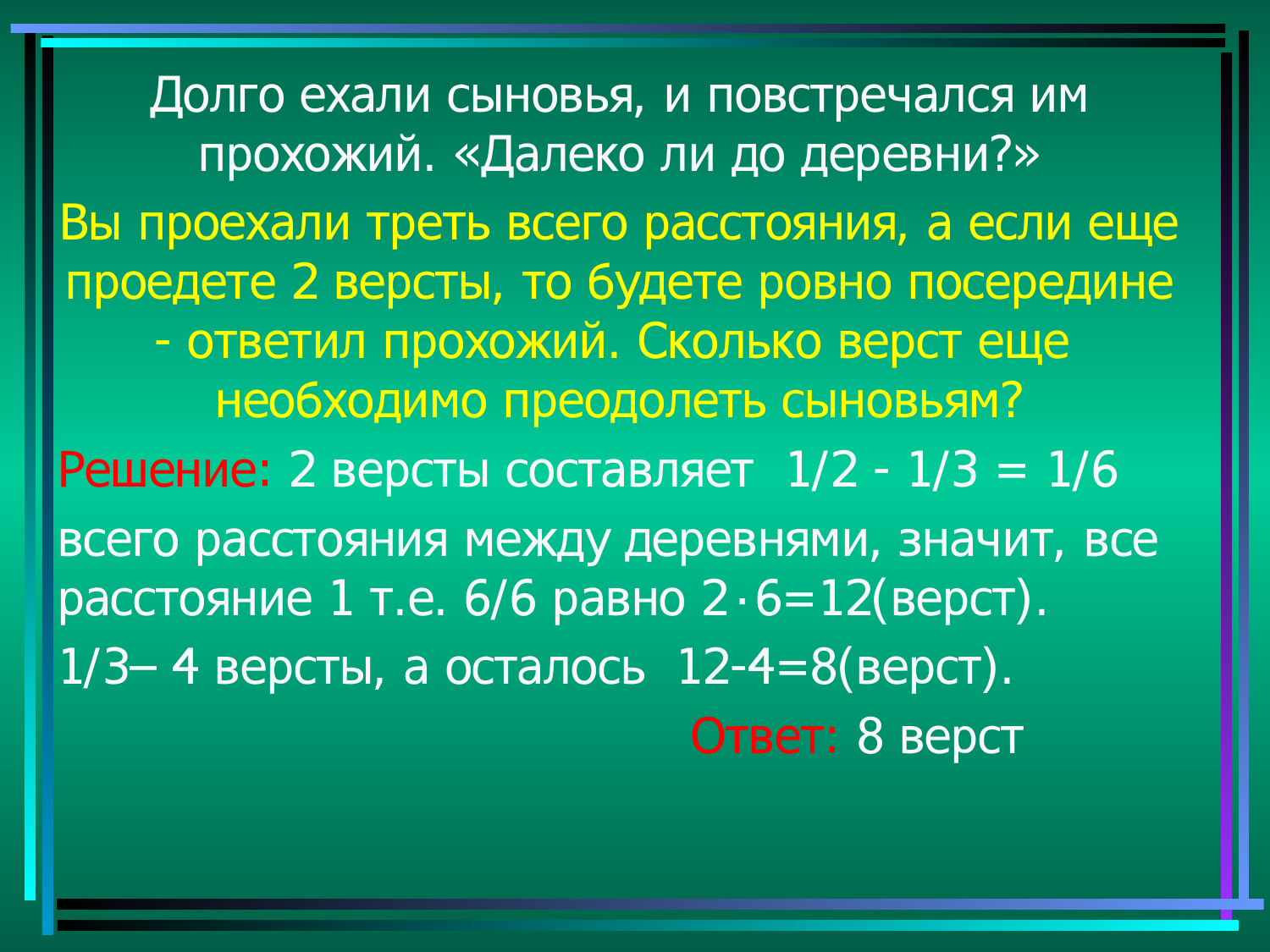

Долго ехали сыновья, и повстречался им прохожий. «Далеко ли до деревни?»
Вы проехали треть всего расстояния, а если еще проедете 2 версты, то будете ровно посередине - ответил прохожий. Сколько верст еще  необходимо преодолеть сыновьям?
Решение: 2 версты составляет  1/2 - 1/3 = 1/6
всего расстояния между деревнями, значит, все расстояние 1 т.е. 6/6 равно 2۰6=12(верст).
1/3– 4 версты, а осталось  12-4=8(верст).
                                         Ответ: 8 верст